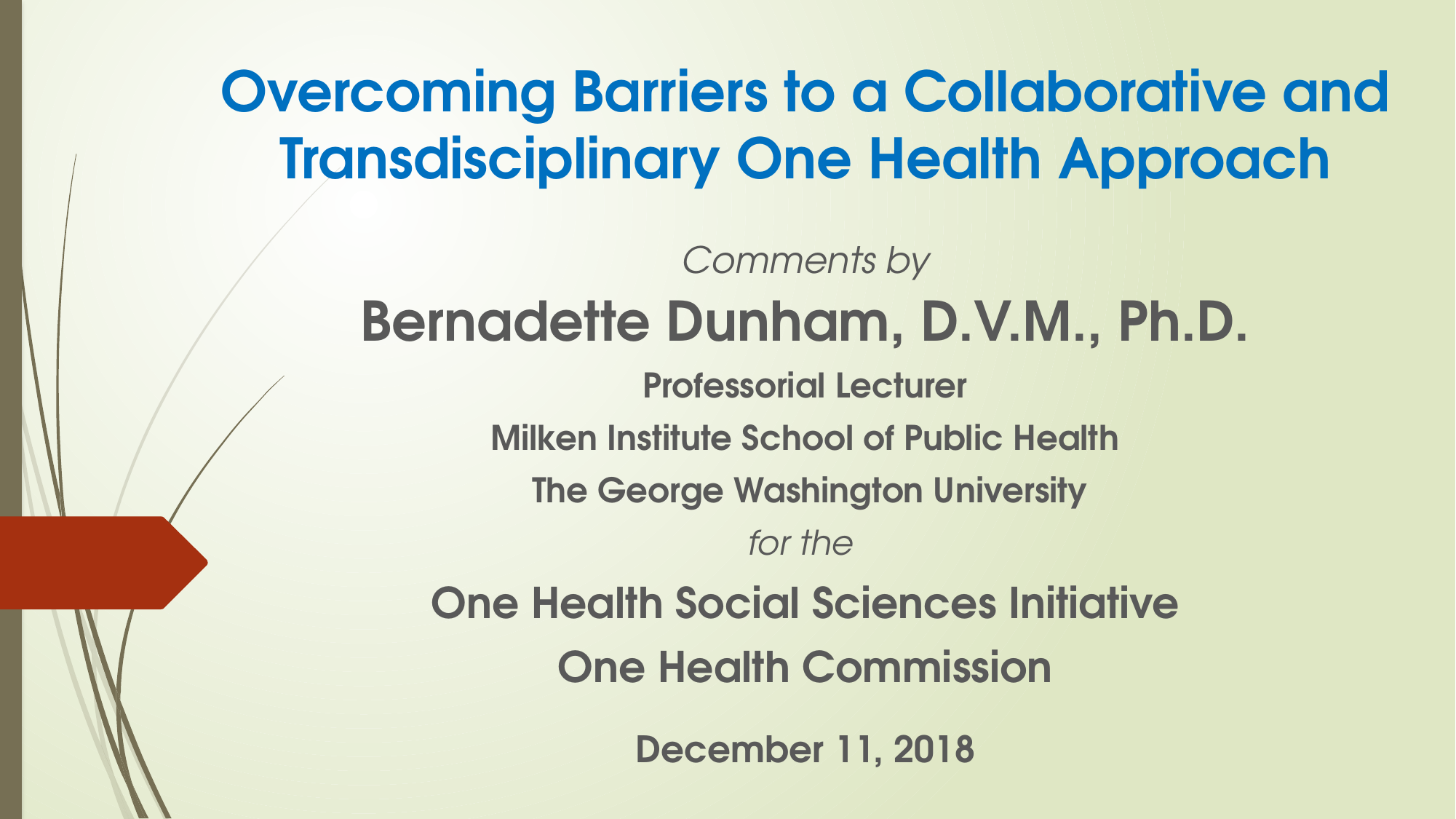

# Overcoming Barriers to a Collaborative and Transdisciplinary One Health Approach
Comments by
Bernadette Dunham, D.V.M., Ph.D.
Professorial Lecturer
Milken Institute School of Public Health
 The George Washington University
for the
One Health Social Sciences Initiative
One Health Commission

December 11, 2018